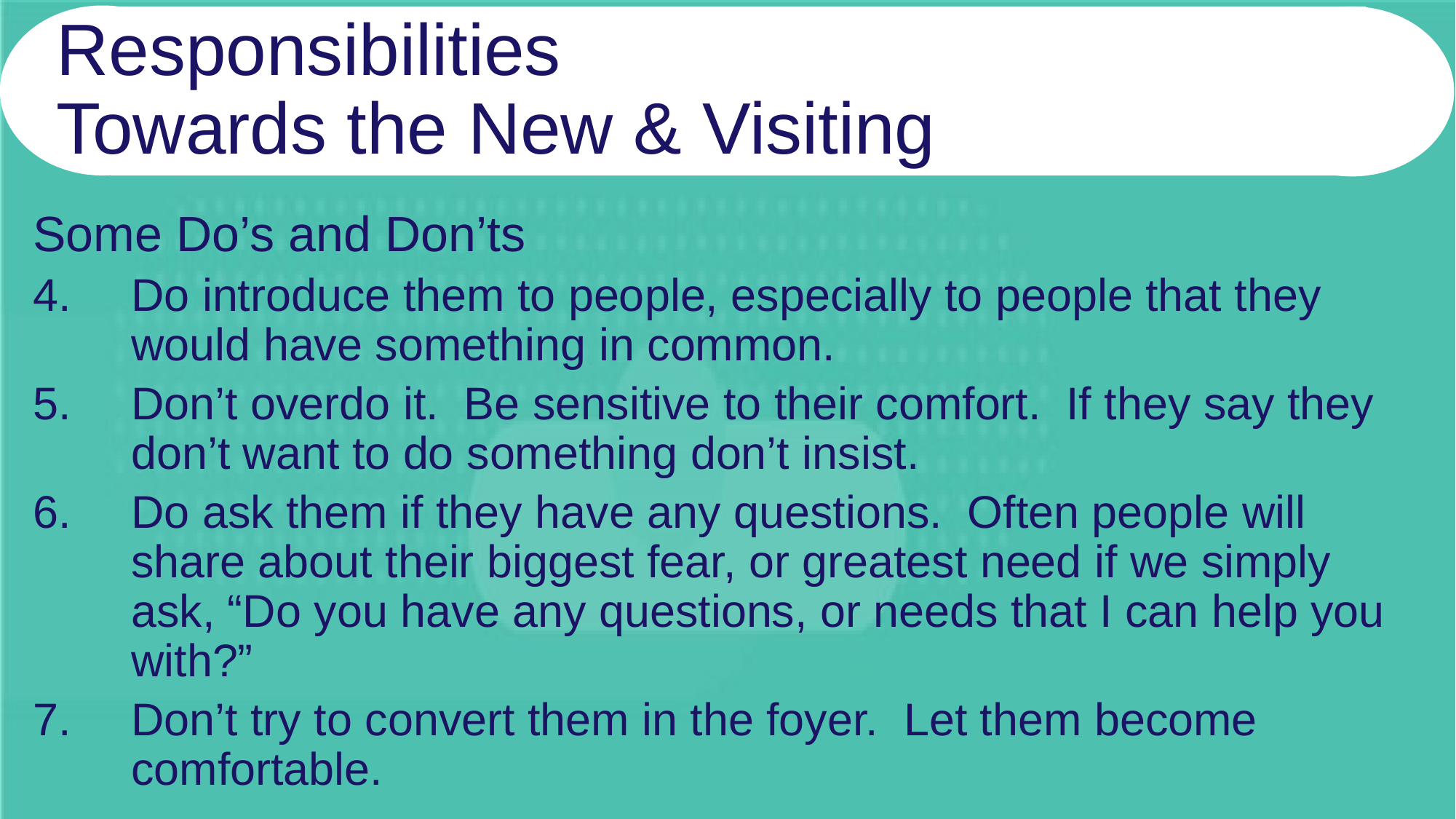

# Responsibilities Towards the New & Visiting
Some Do’s and Don’ts
Do introduce them to people, especially to people that they would have something in common.
Don’t overdo it.  Be sensitive to their comfort.  If they say they don’t want to do something don’t insist.
Do ask them if they have any questions.  Often people will share about their biggest fear, or greatest need if we simply ask, “Do you have any questions, or needs that I can help you with?”
Don’t try to convert them in the foyer.  Let them become comfortable.